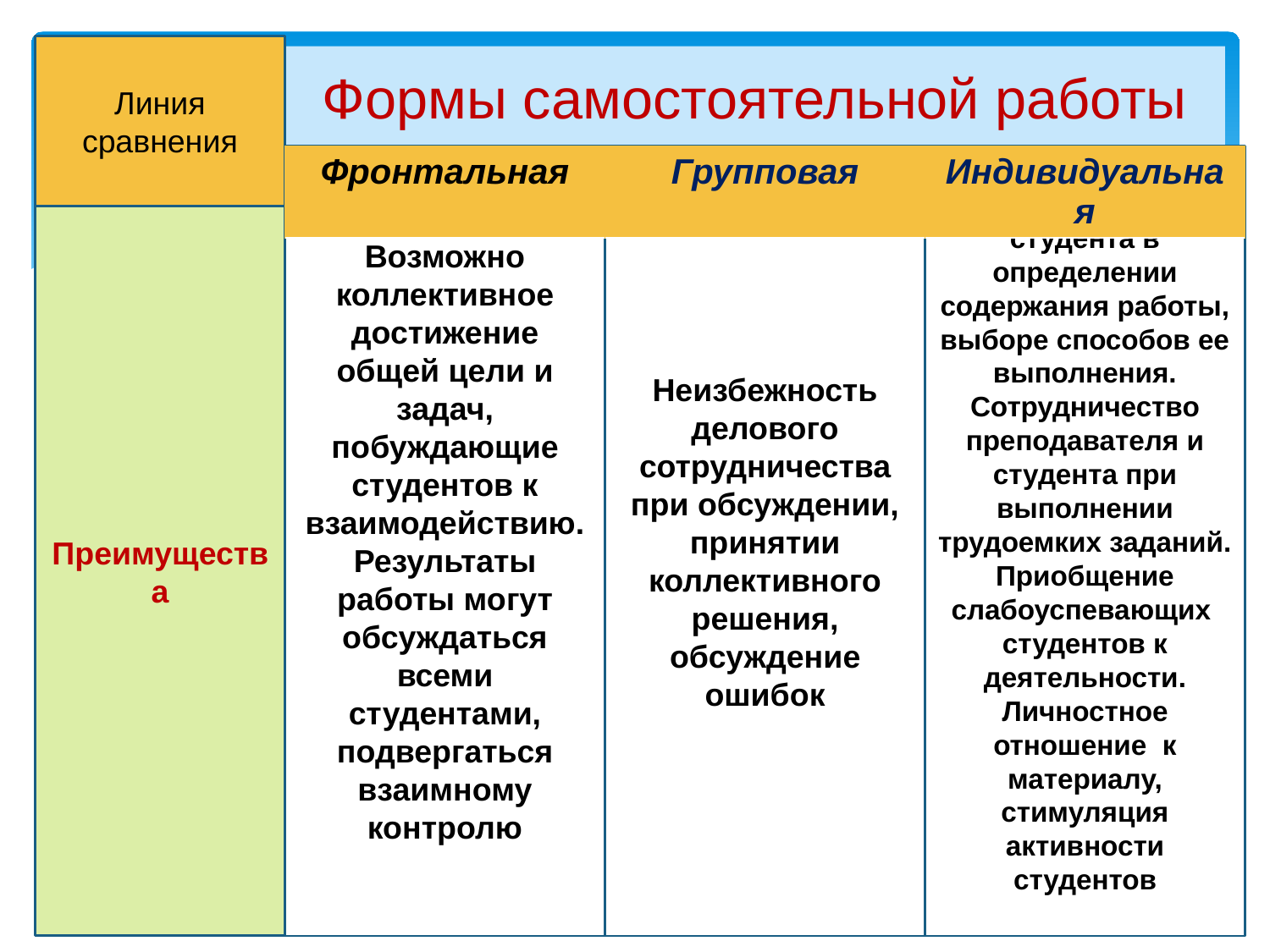

Линия сравнения
# Формы самостоятельной работы
Возможно коллективное достижение общей цели и задач, побуждающие студентов к взаимодействию.
Результаты работы могут обсуждаться всеми студентами, подвергаться взаимному контролю
Неизбежность делового сотрудничества при обсуждении, принятии коллективного решения, обсуждение ошибок
Возрастание роли студента в определении содержания работы, выборе способов ее выполнения. Сотрудничество преподавателя и студента при выполнении трудоемких заданий. Приобщение слабоуспевающих  студентов к деятельности. Личностное отношение  к материалу, стимуляция активности студентов
| Фронтальная | Групповая | Индивидуальная |
| --- | --- | --- |
Преимущества